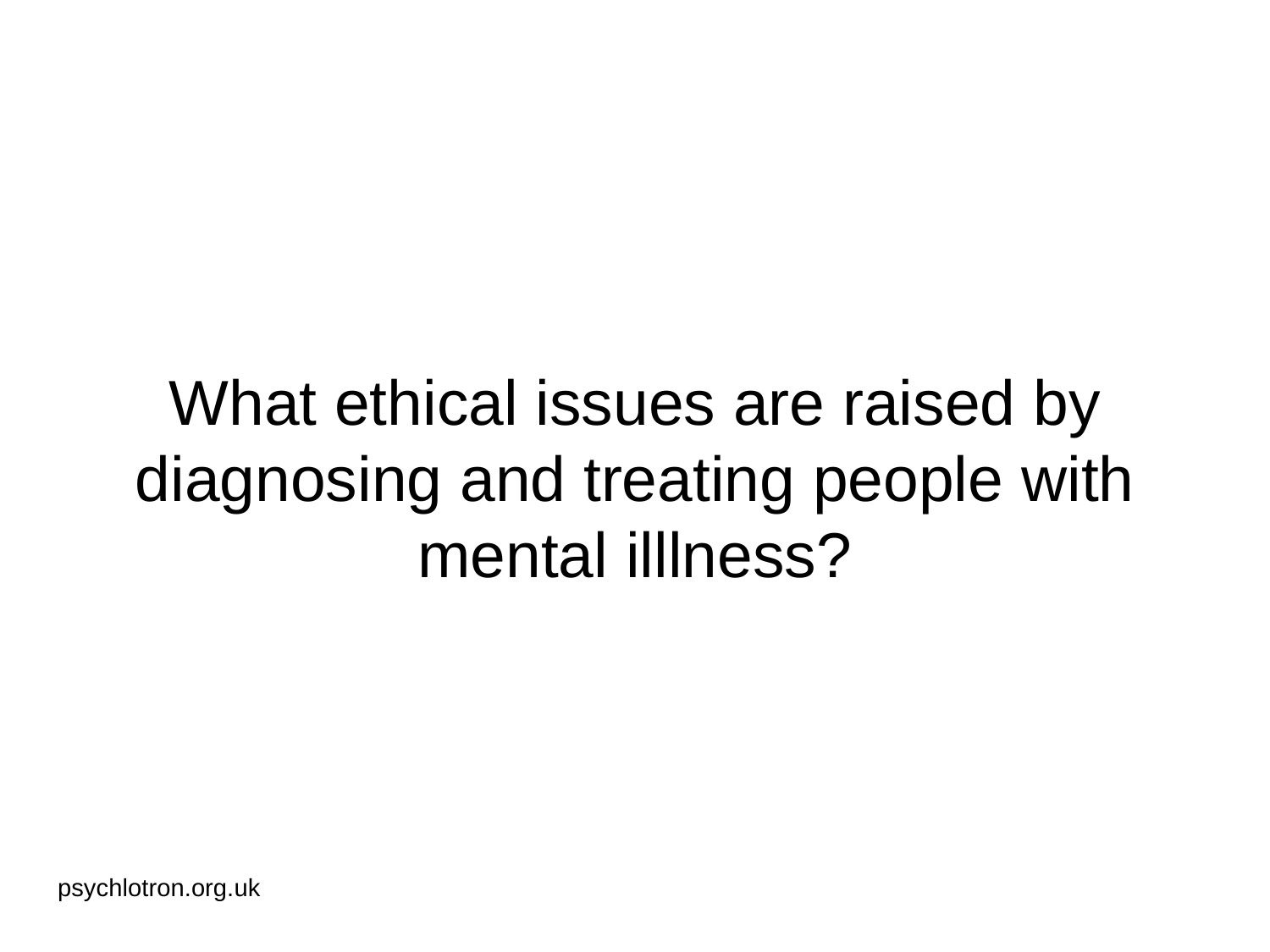

# What ethical issues are raised by diagnosing and treating people with mental illlness?